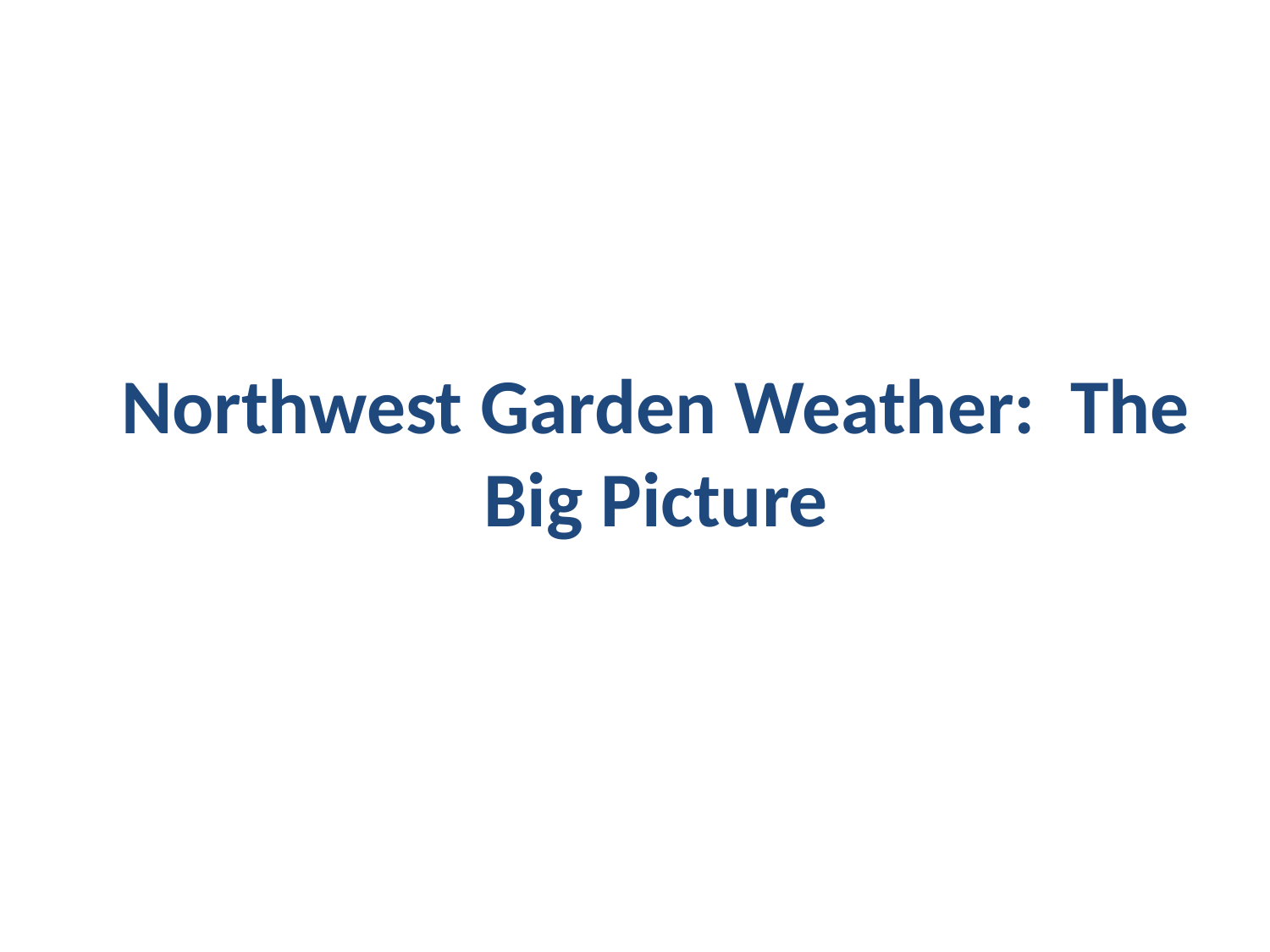

# Northwest Garden Weather:  The Big Picture